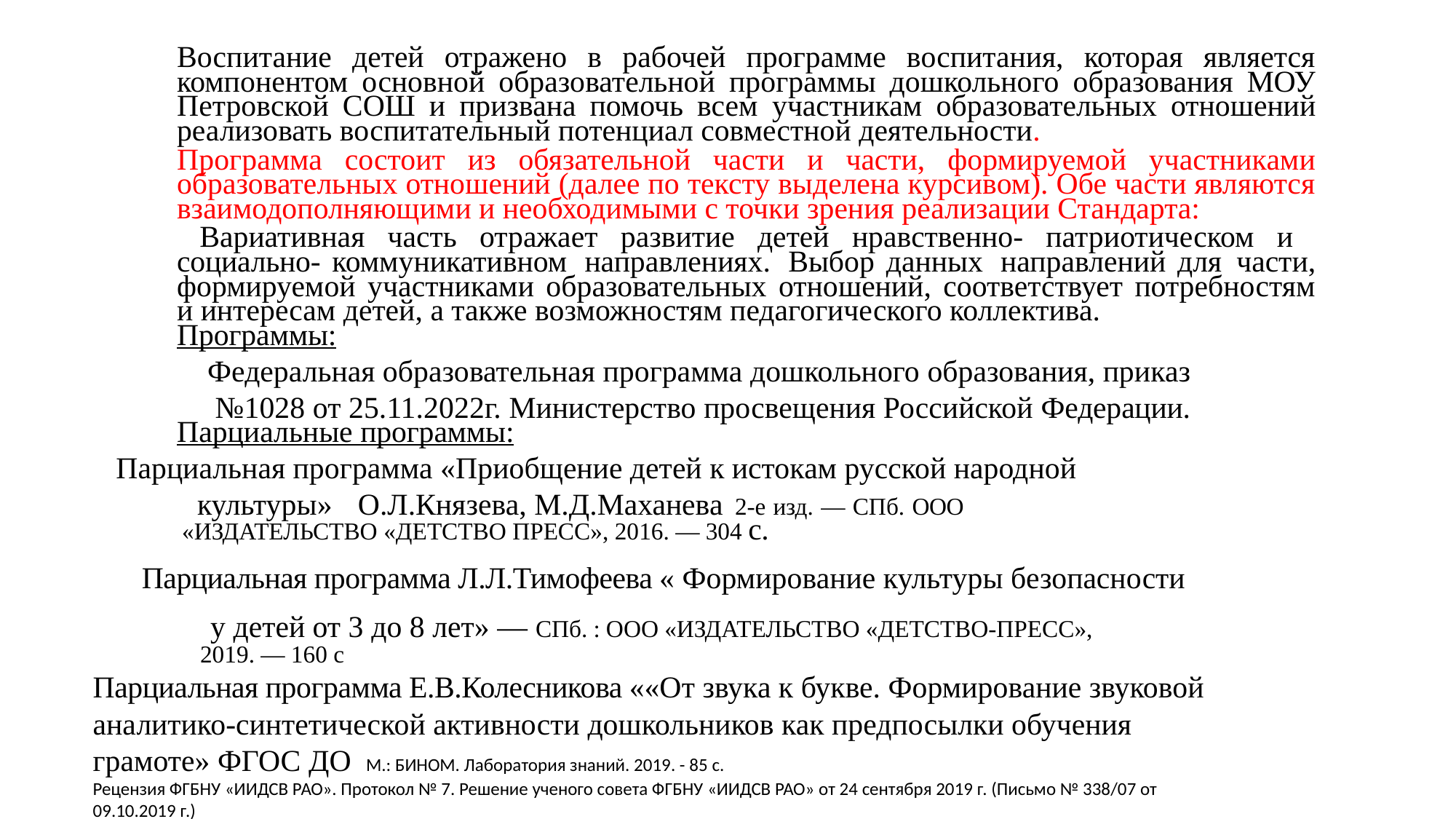

Воспитание детей отражено в рабочей программе воспитания, которая является компонентом основной образовательной программы дошкольного образования МОУ Петровской СОШ и призвана помочь всем участникам образовательных отношений реализовать воспитательный потенциал совместной деятельности.
Программа состоит из обязательной части и части, формируемой участниками образовательных отношений (далее по тексту выделена курсивом). Обе части являются взаимодополняющими и необходимыми с точки зрения реализации Стандарта:
 Вариативная часть отражает развитие детей нравственно- патриотическом и  социально- коммуникативном направлениях. Выбор данных направлений для части, формируемой участниками образовательных отношений, соответствует потребностям и интересам детей, а также возможностям педагогического коллектива.
Программы:
               Федеральная образовательная программа дошкольного образования, приказ
                №1028 от 25.11.2022г. Министерство просвещения Российской Федерации.
Парциальные программы:
   Парциальная программа «Приобщение детей к истокам русской народной
              культуры»  О.Л.Князева, М.Д.Маханева 2-е изд. — СПб. ООО
        «ИЗДАТЕЛЬСТВО «ДЕТСТВО ПРЕСС», 2016. — 304 с.

 Парциальная программа Л.Л.Тимофеева « Формирование культуры безопасности
          у детей от 3 до 8 лет» — СПб. : ООО «ИЗДАТЕЛЬСТВО «ДЕТСТВО-ПРЕСС»,
           2019. — 160 с
Парциальная программа Е.В.Колесникова ««От звука к букве. Формирование звуковой аналитико-синтетической активности дошкольников как предпосылки обучения грамоте» ФГОС ДО  М.: БИНОМ. Лаборатория знаний. 2019. - 85 с.
Рецензия ФГБНУ «ИИДСВ РАО». Протокол № 7. Решение ученого совета ФГБНУ «ИИДСВ РАО» от 24 сентября 2019 г. (Письмо № 338/07 от 09.10.2019 г.)